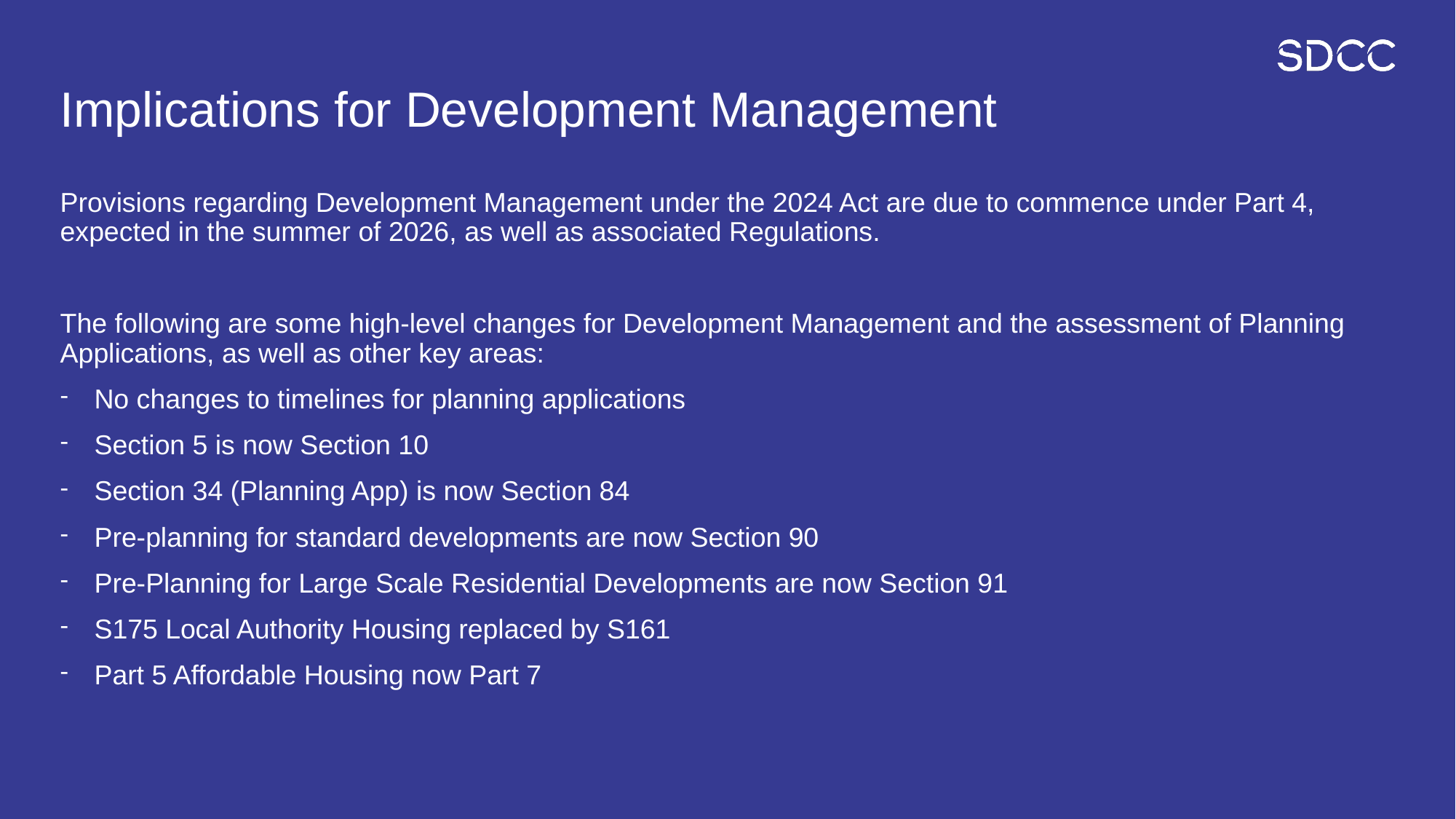

# Implications for Development Management
Provisions regarding Development Management under the 2024 Act are due to commence under Part 4, expected in the summer of 2026, as well as associated Regulations.

The following are some high-level changes for Development Management and the assessment of Planning Applications, as well as other key areas:
No changes to timelines for planning applications
Section 5 is now Section 10
Section 34 (Planning App) is now Section 84
Pre-planning for standard developments are now Section 90
Pre-Planning for Large Scale Residential Developments are now Section 91
S175 Local Authority Housing replaced by S161
Part 5 Affordable Housing now Part 7